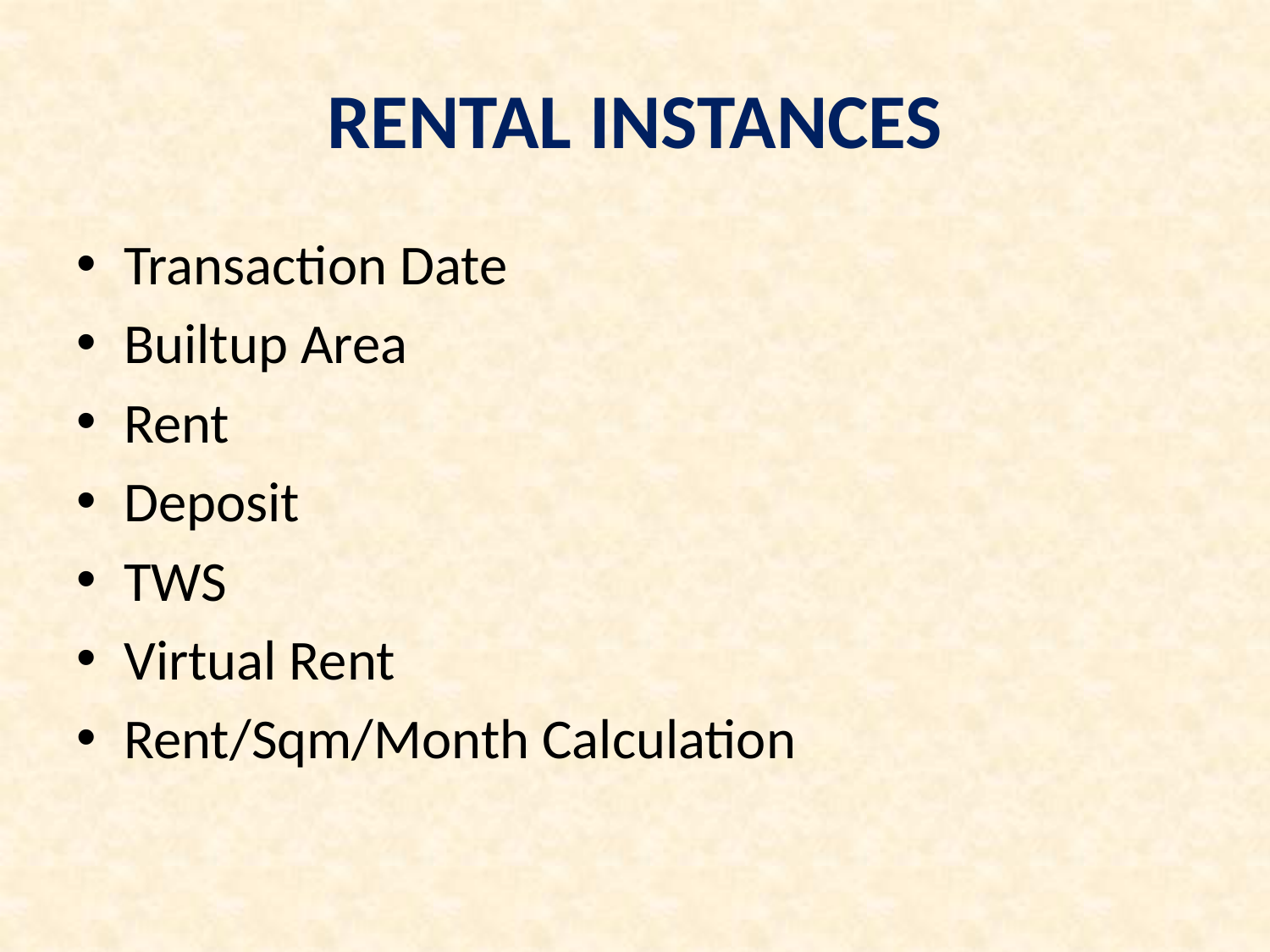

# RENTAL INSTANCES
Transaction Date
Builtup Area
Rent
Deposit
TWS
Virtual Rent
Rent/Sqm/Month Calculation